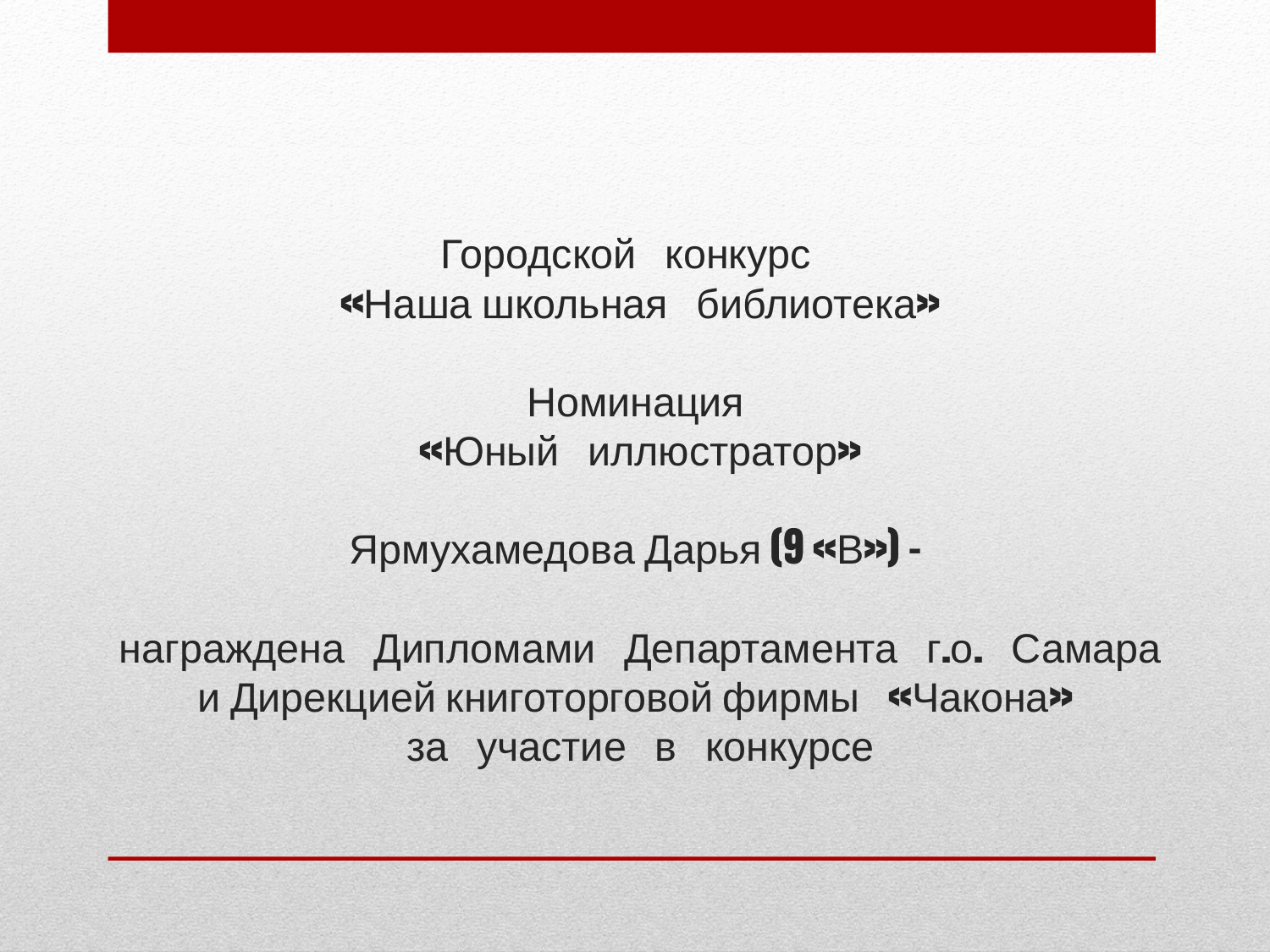

# Городской   конкурс «Наша школьная   библиотека» Номинация «Юный   иллюстратор» Ярмухамедова Дарья (9 «В») – награждена   Дипломами   Департамента   г.о.   Самара и Дирекцией книготорговой фирмы   «Чакона» за   участие   в   конкурсе